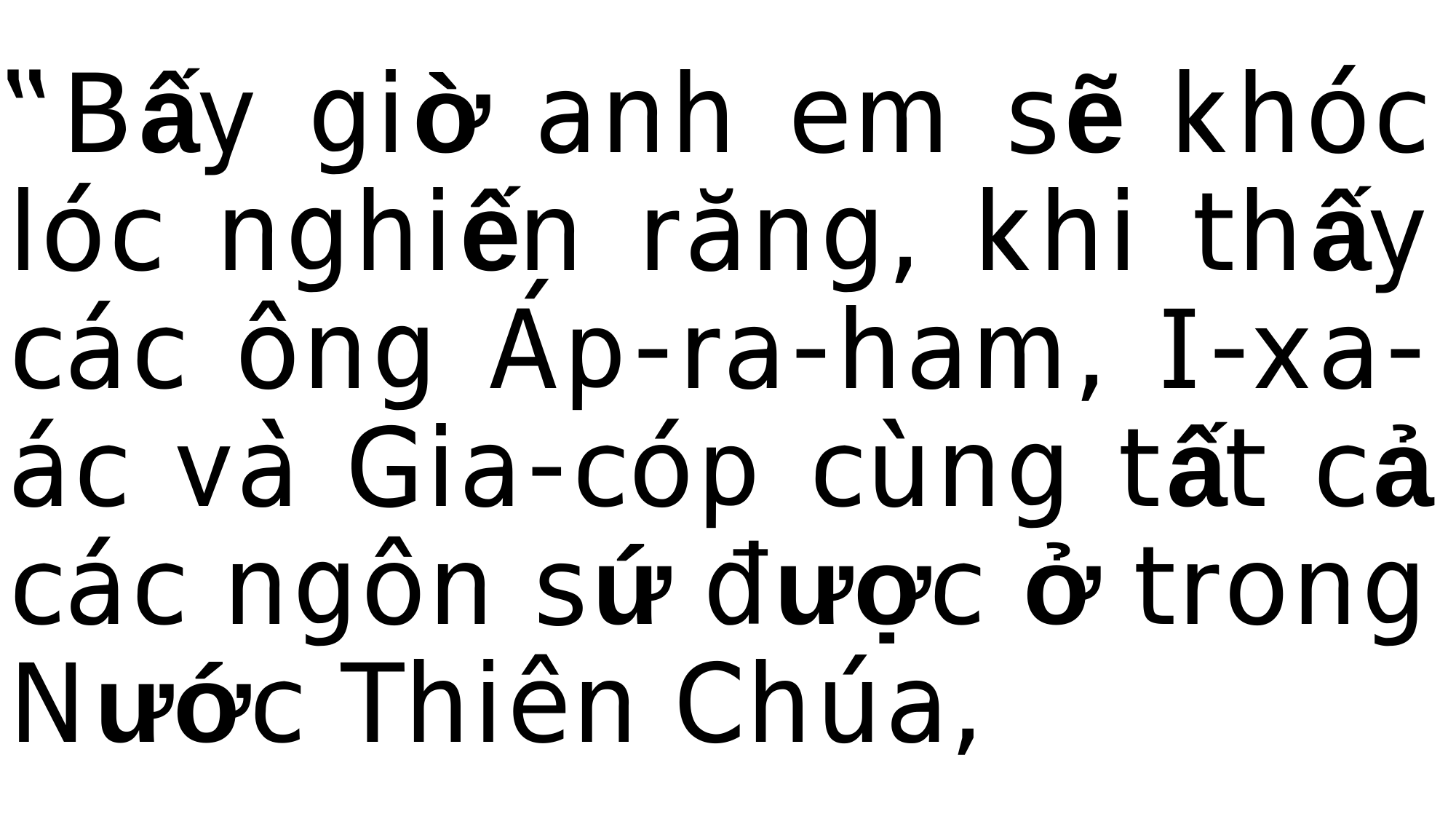

# “Bấy giờ anh em sẽ khóc lóc nghiến răng, khi thấy các ông Áp-ra-ham, I-xa-ác và Gia-cóp cùng tất cả các ngôn sứ được ở trong Nước Thiên Chúa,